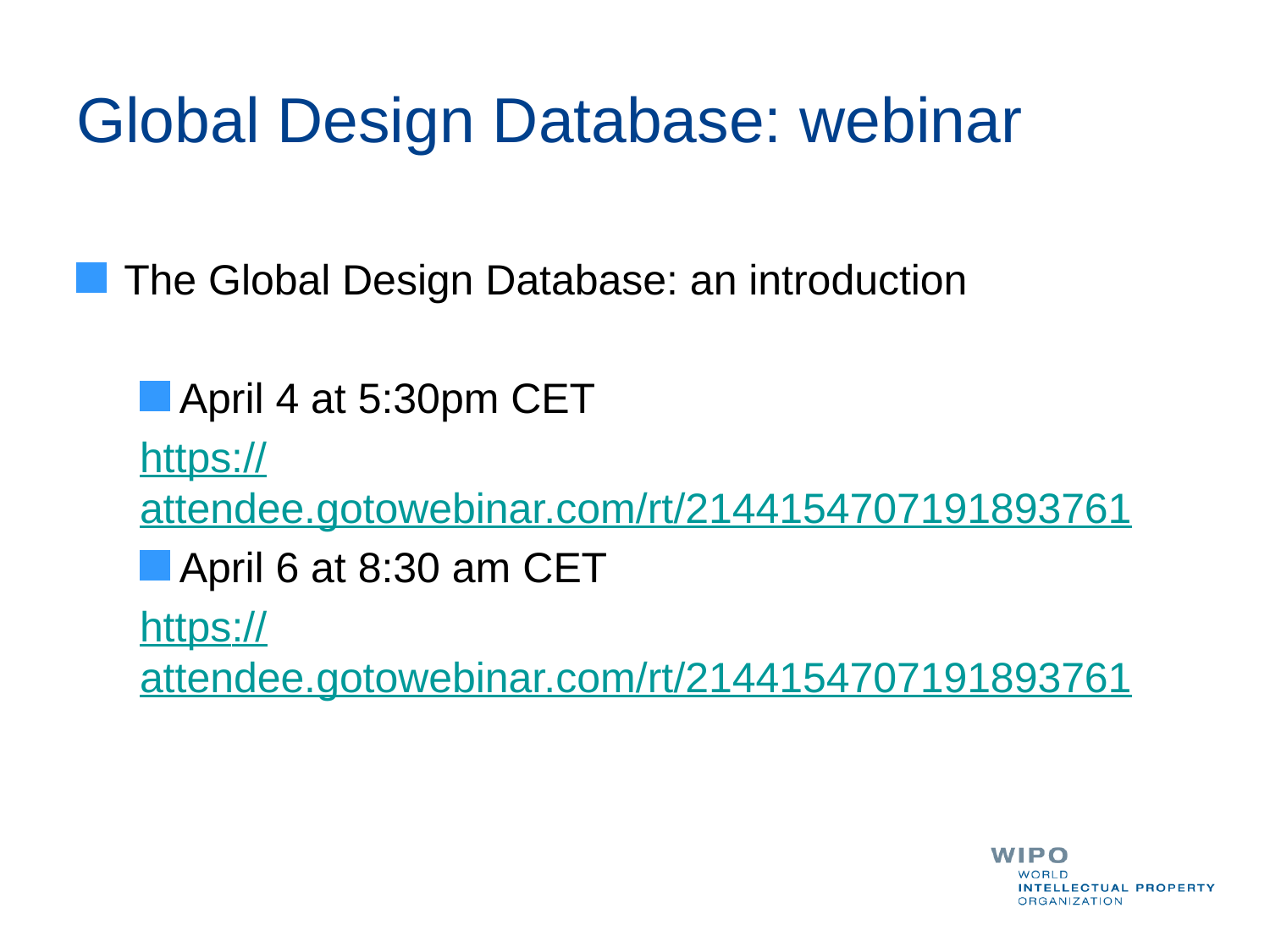

# Global Design Database: webinar
The Global Design Database: an introduction

April 4 at 5:30pm CET
https://attendee.gotowebinar.com/rt/2144154707191893761
April 6 at 8:30 am CET
https://attendee.gotowebinar.com/rt/2144154707191893761